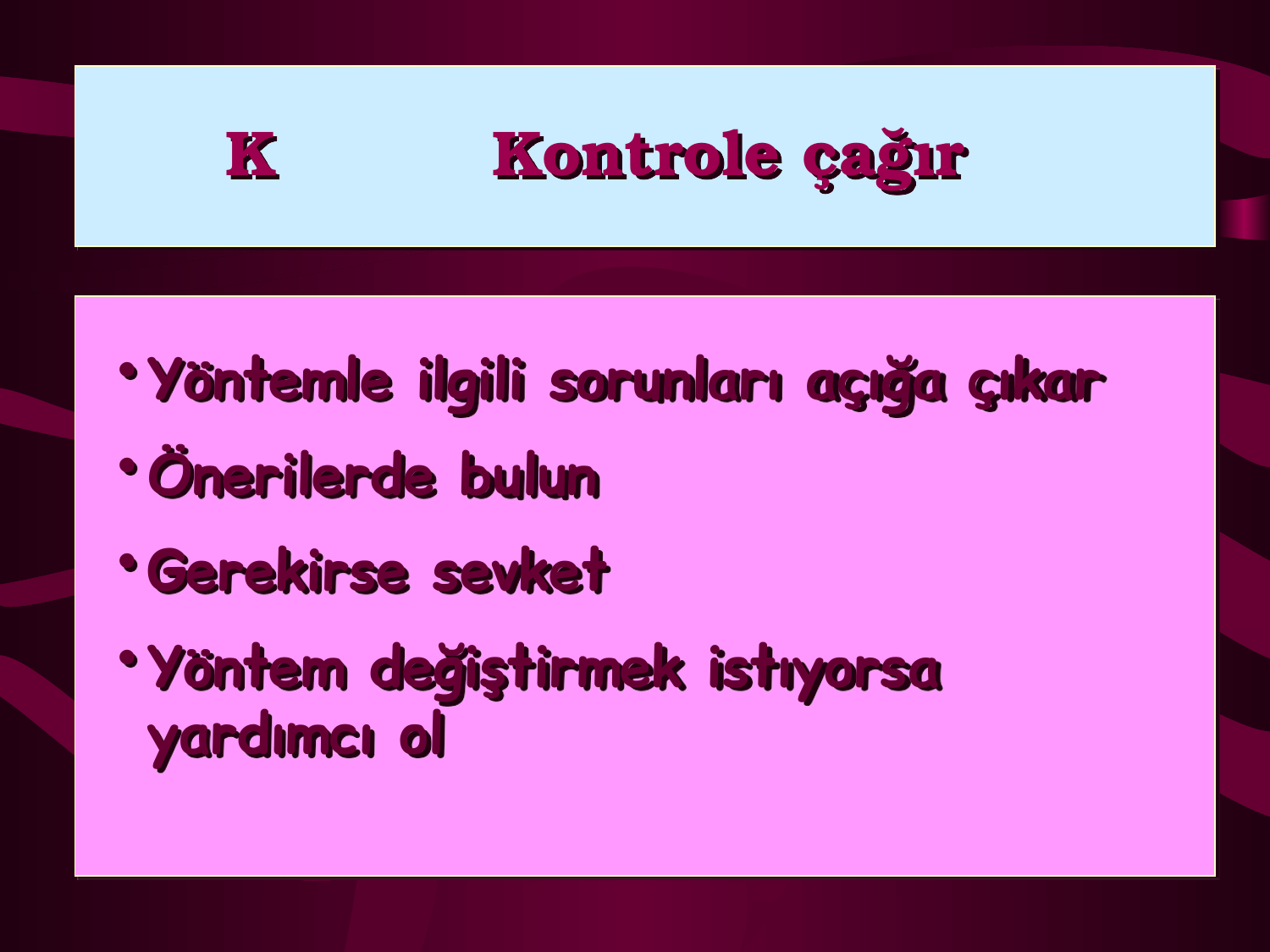

K          Kontrole çağır

Yöntemle ilgili sorunları açığa çıkar
Önerilerde bulun
Gerekirse sevket
Yöntem değiştirmek istıyorsa yardımcı ol